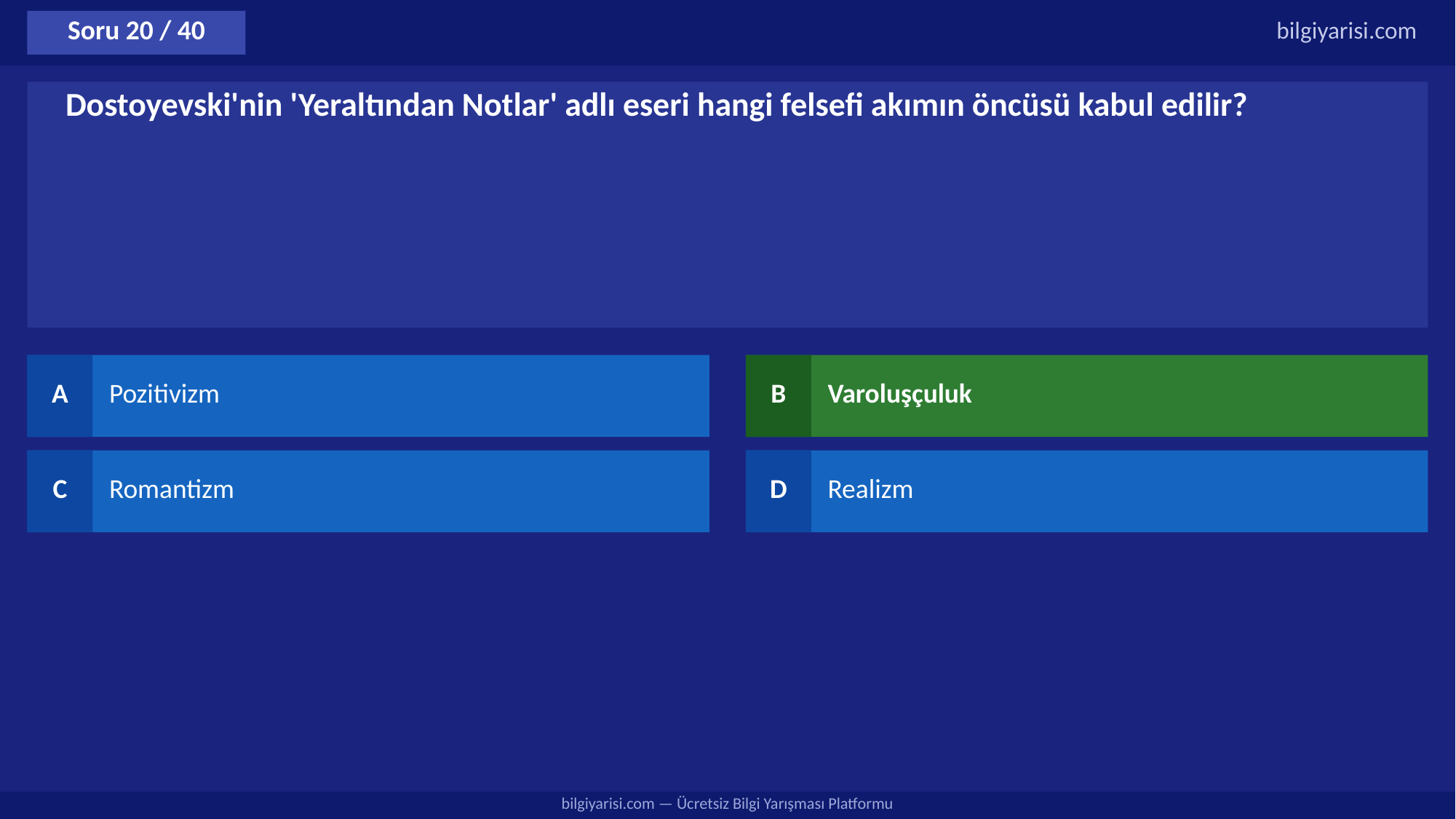

Soru 20 / 40
bilgiyarisi.com

Dostoyevski'nin 'Yeraltından Notlar' adlı eseri hangi felsefi akımın öncüsü kabul edilir?

A
Pozitivizm

B
Varoluşçuluk

C
Romantizm

D
Realizm
bilgiyarisi.com — Ücretsiz Bilgi Yarışması Platformu